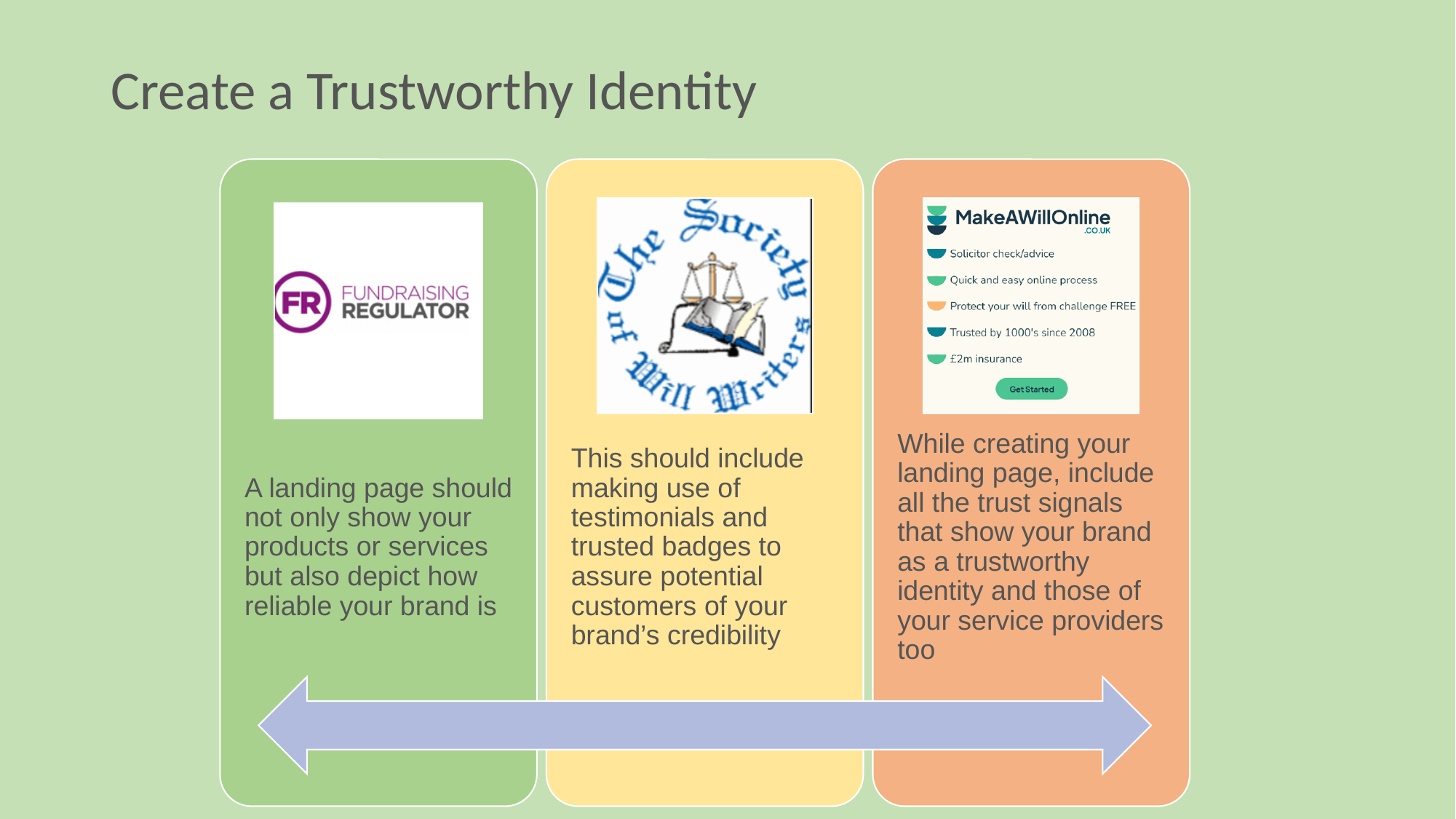

# Create a Trustworthy Identity
A landing page should not only show your products or services but also depict how reliable your brand is
This should include making use of testimonials and trusted badges to assure potential customers of your brand’s credibility
While creating your landing page, include all the trust signals that show your brand as a trustworthy identity and those of your service providers too